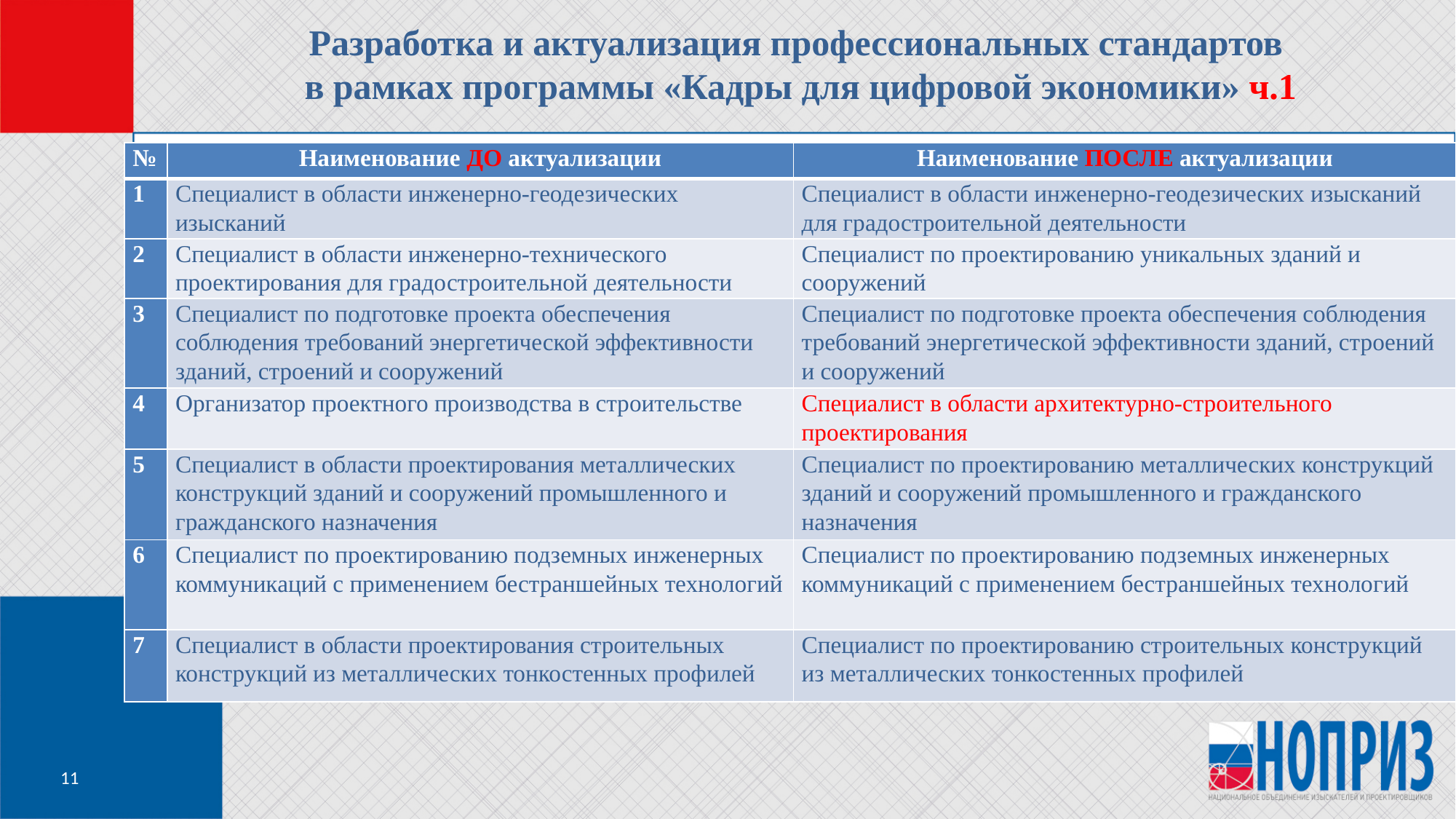

Разработка и актуализация профессиональных стандартов
в рамках программы «Кадры для цифровой экономики» ч.1
| № | Наименование ДО актуализации | Наименование ПОСЛЕ актуализации |
| --- | --- | --- |
| 1 | Специалист в области инженерно-геодезических изысканий | Специалист в области инженерно-геодезических изысканий для градостроительной деятельности |
| 2 | Специалист в области инженерно-технического проектирования для градостроительной деятельности | Специалист по проектированию уникальных зданий и сооружений |
| 3 | Специалист по подготовке проекта обеспечения соблюдения требований энергетической эффективности зданий, строений и сооружений | Специалист по подготовке проекта обеспечения соблюдения требований энергетической эффективности зданий, строений и сооружений |
| 4 | Организатор проектного производства в строительстве | Специалист в области архитектурно-строительного проектирования |
| 5 | Специалист в области проектирования металлических конструкций зданий и сооружений промышленного и гражданского назначения | Специалист по проектированию металлических конструкций зданий и сооружений промышленного и гражданского назначения |
| 6 | Специалист по проектированию подземных инженерных коммуникаций с применением бестраншейных технологий | Специалист по проектированию подземных инженерных коммуникаций с применением бестраншейных технологий |
| 7 | Специалист в области проектирования строительных конструкций из металлических тонкостенных профилей | Специалист по проектированию строительных конструкций из металлических тонкостенных профилей |
11